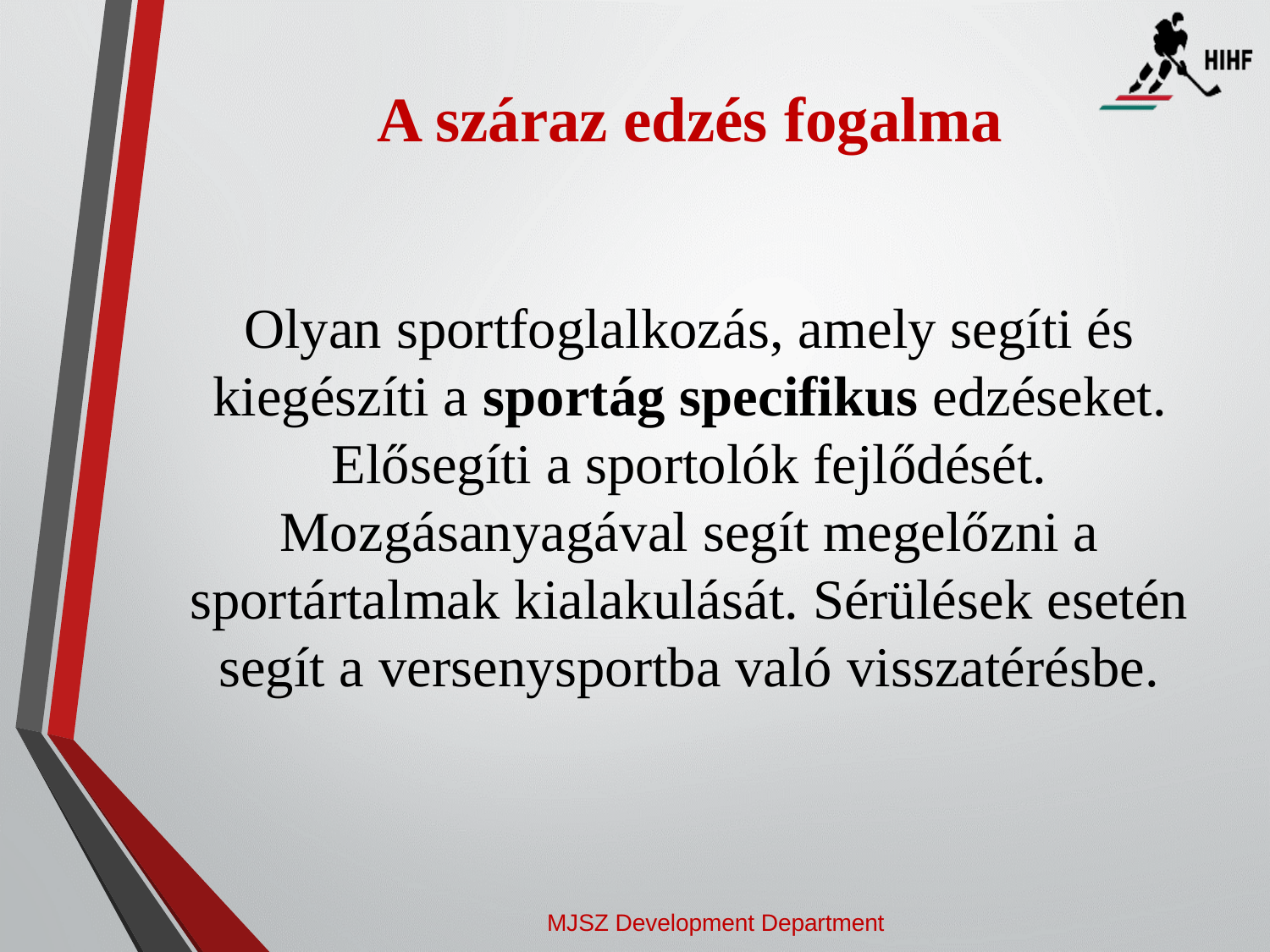

# A száraz edzés fogalma
Olyan sportfoglalkozás, amely segíti és kiegészíti a sportág specifikus edzéseket. Elősegíti a sportolók fejlődését. Mozgásanyagával segít megelőzni a sportártalmak kialakulását. Sérülések esetén segít a versenysportba való visszatérésbe.